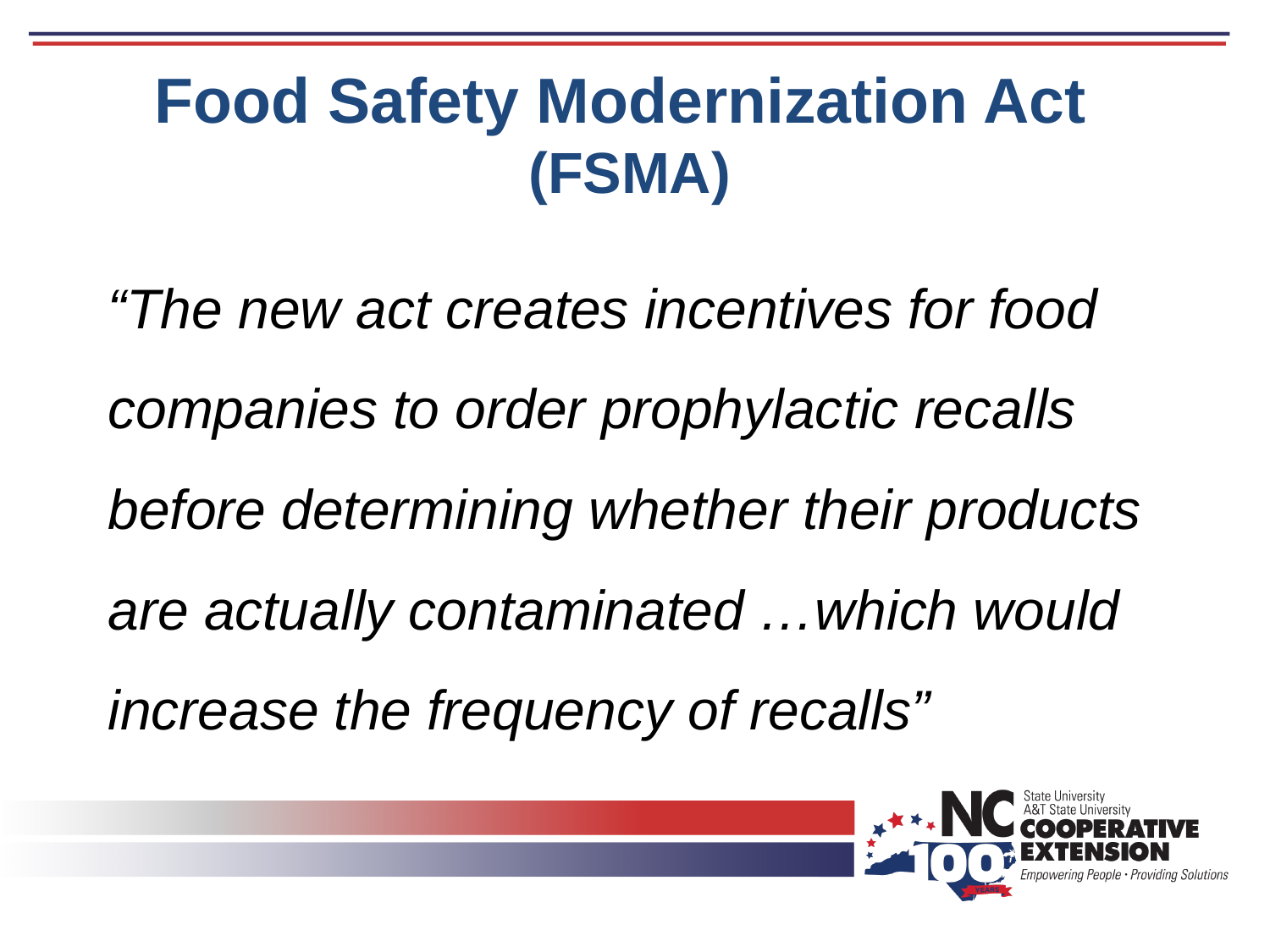

# Food Safety Modernization Act (FSMA)
“The new act creates incentives for food companies to order prophylactic recalls before determining whether their products are actually contaminated …which would increase the frequency of recalls”